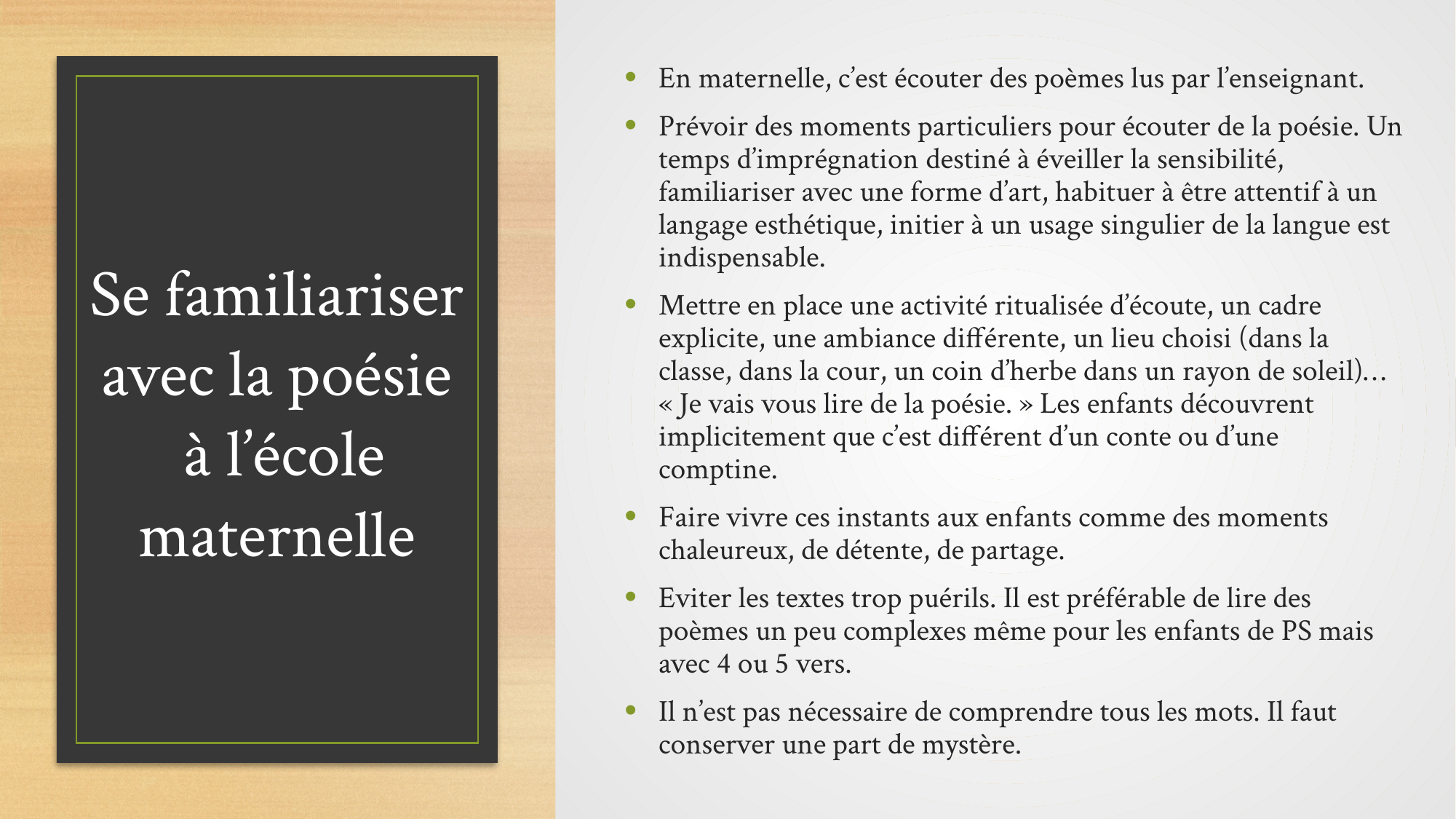

En maternelle, c’est écouter des poèmes lus par l’enseignant.
Prévoir des moments particuliers pour écouter de la poésie. Un temps d’imprégnation destiné à éveiller la sensibilité, familiariser avec une forme d’art, habituer à être attentif à un langage esthétique, initier à un usage singulier de la langue est indispensable.
Mettre en place une activité ritualisée d’écoute, un cadre explicite, une ambiance différente, un lieu choisi (dans la classe, dans la cour, un coin d’herbe dans un rayon de soleil)… « Je vais vous lire de la poésie. » Les enfants découvrent implicitement que c’est différent d’un conte ou d’une comptine.
Faire vivre ces instants aux enfants comme des moments chaleureux, de détente, de partage.
Eviter les textes trop puérils. Il est préférable de lire des poèmes un peu complexes même pour les enfants de PS mais avec 4 ou 5 vers.
Il n’est pas nécessaire de comprendre tous les mots. Il faut conserver une part de mystère.

# Se familiariser avec la poésie à l’école maternelle